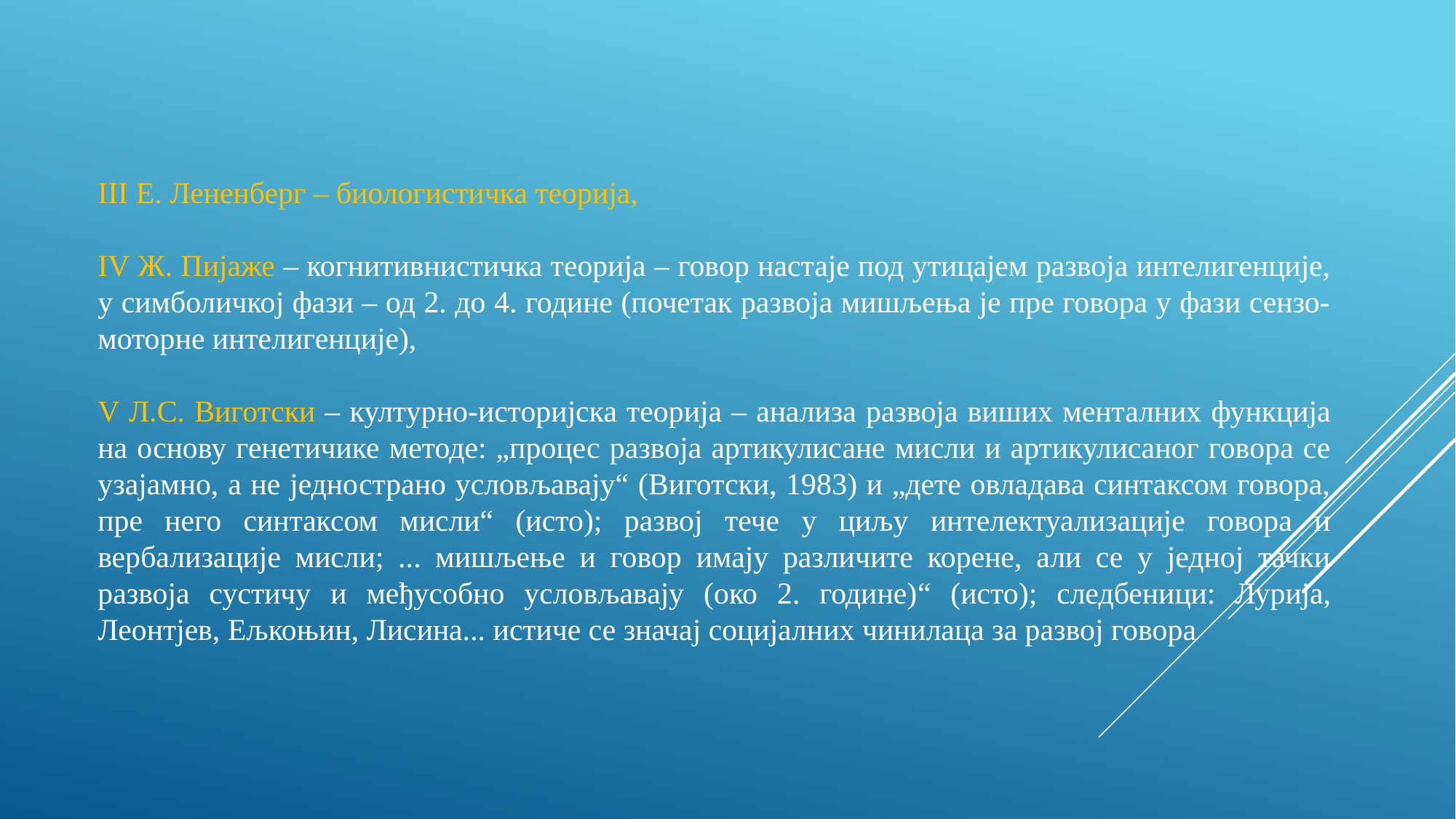

III Е. Лененберг – биологистичка теорија,

IV Ж. Пијаже – когнитивнистичка теорија – говор настаје под утицајем развоја интелигенције, у симболичкој фази – од 2. до 4. године (почетак развоја мишљења је пре говора у фази сензо-моторне интелигенције),

V Л.С. Виготски – културно-историјска теорија – анализа развоја виших менталних функција на основу генетичике методе: „процес развоја артикулисане мисли и артикулисаног говора се узајамно, а не једнострано условљавају“ (Виготски, 1983) и „дете овладава синтаксом говора, пре него синтаксом мисли“ (исто); развој тече у циљу интелектуализације говора и вербализације мисли; ... мишљење и говор имају различите корене, али се у једној тачки развоја сустичу и међусобно условљавају (око 2. године)“ (исто); следбеници: Лурија, Леонтјев, Ељкоњин, Лисина... истиче се значај социјалних чинилаца за развој говора